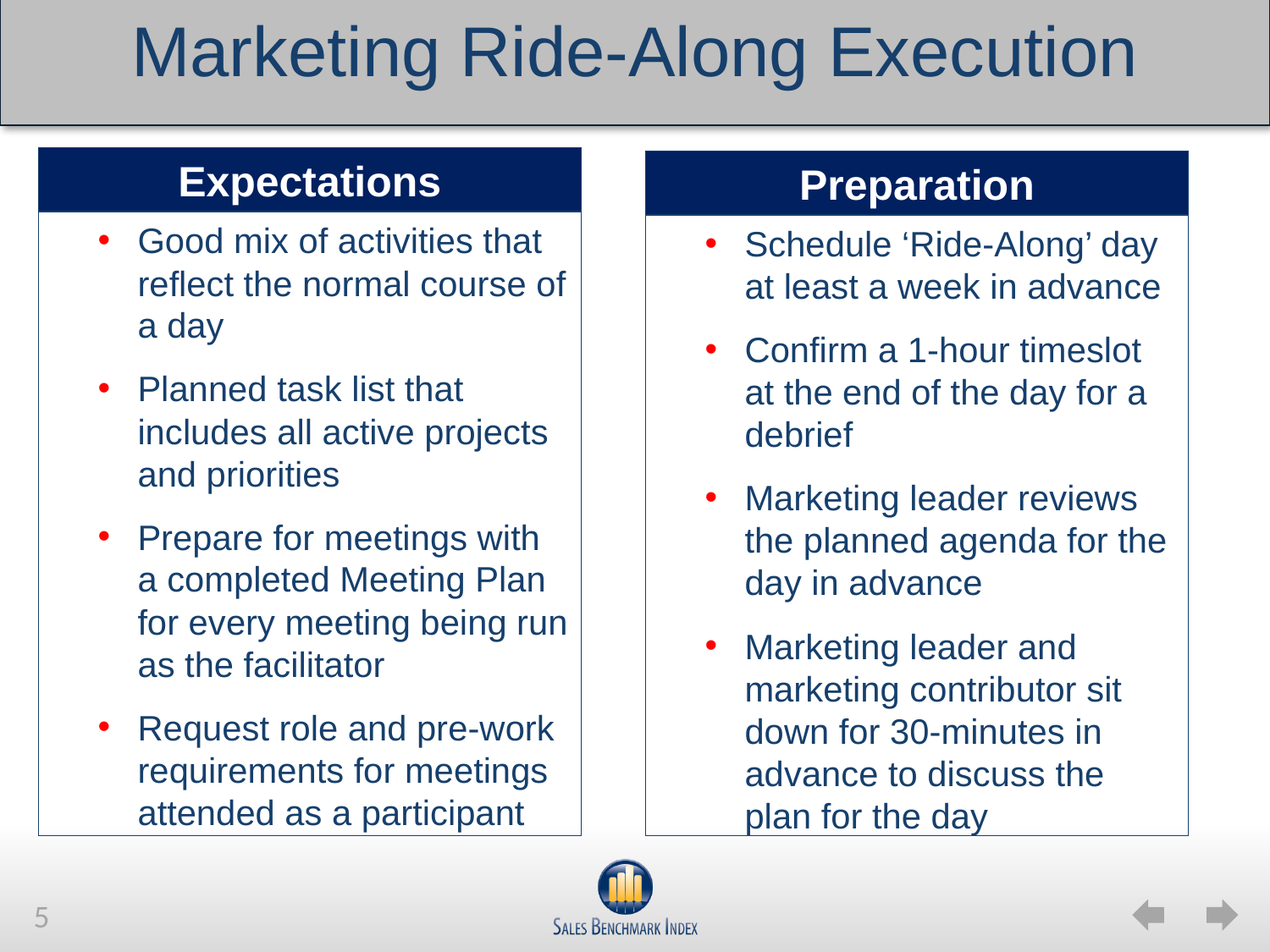

Marketing Ride-Along Execution
#
Expectations
Preparation
Good mix of activities that reflect the normal course of a day
Planned task list that includes all active projects and priorities
Prepare for meetings with a completed Meeting Plan for every meeting being run as the facilitator
Request role and pre-work requirements for meetings attended as a participant

Schedule ‘Ride-Along’ day at least a week in advance
Confirm a 1-hour timeslot at the end of the day for a debrief
Marketing leader reviews the planned agenda for the day in advance
Marketing leader and marketing contributor sit down for 30-minutes in advance to discuss the plan for the day